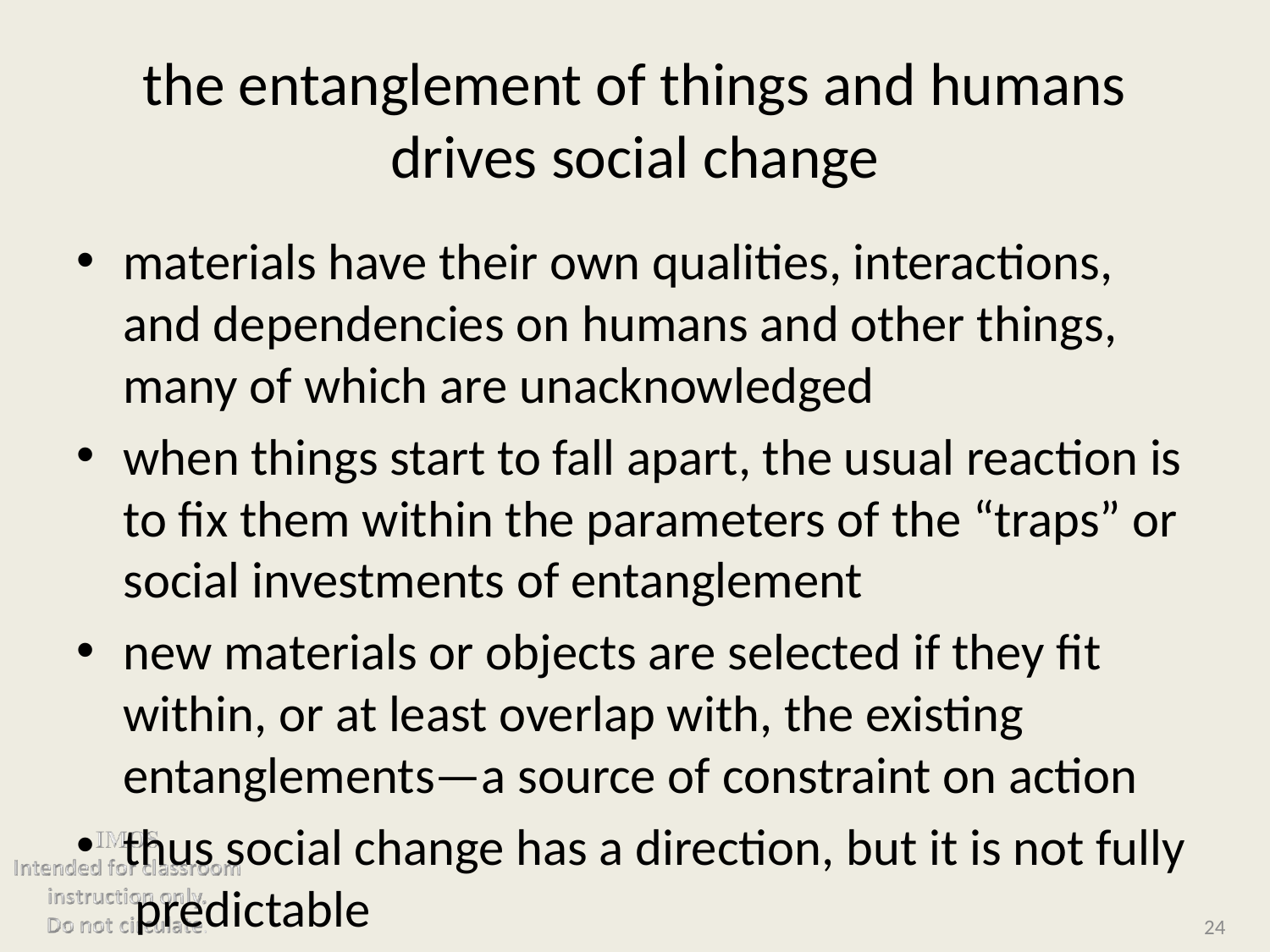

# the entanglement of things and humans drives social change
materials have their own qualities, interactions, and dependencies on humans and other things, many of which are unacknowledged
when things start to fall apart, the usual reaction is to fix them within the parameters of the “traps” or social investments of entanglement
new materials or objects are selected if they fit within, or at least overlap with, the existing entanglements—a source of constraint on action
thus social change has a direction, but it is not fully  predictable
24